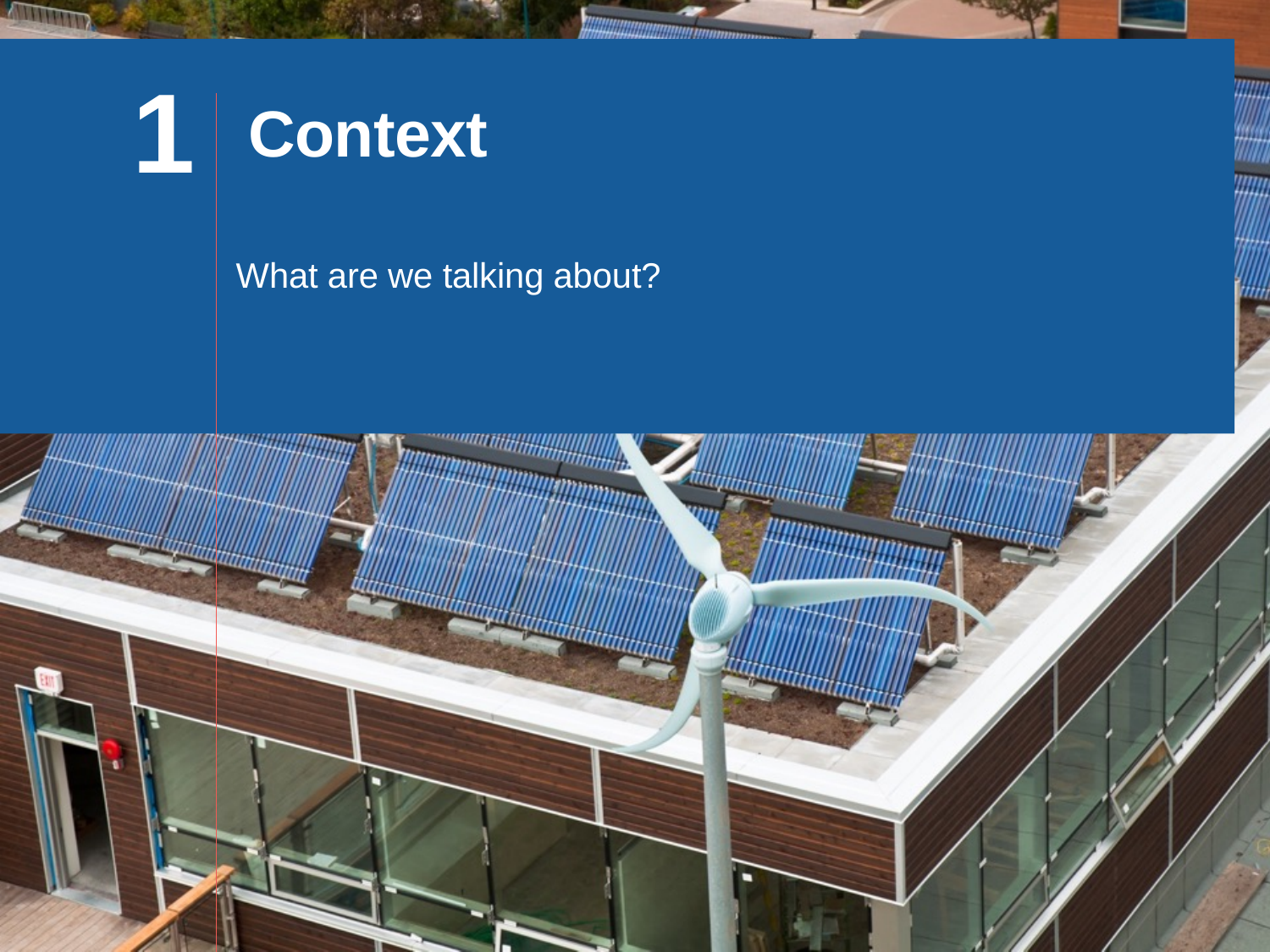

1
# Context
What are we talking about?